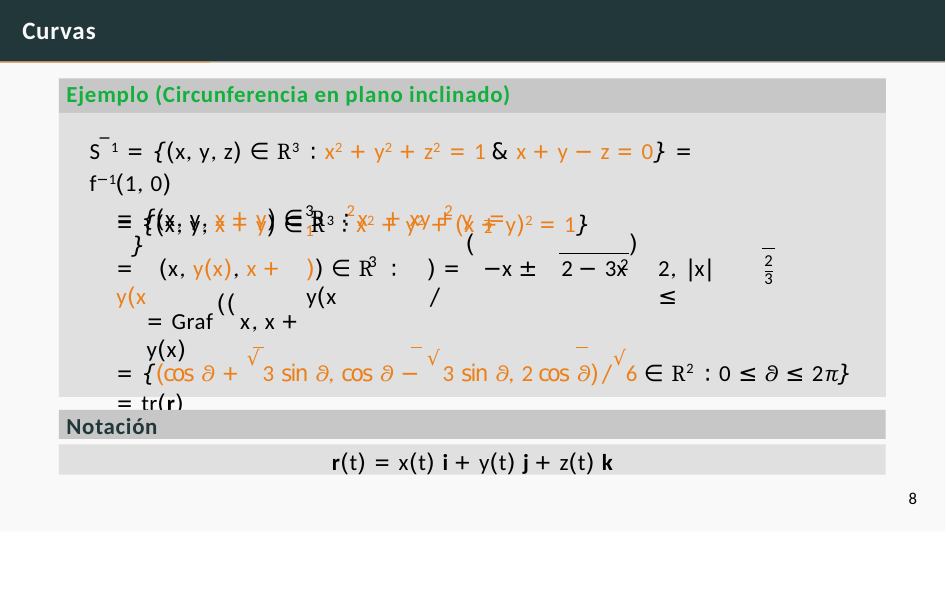

# Curvas

Ejemplo (Circunferencia en plano inclinado)
S¯1 = {(x, y, z) ∈ R3 : x2 + y2 + z2 = 1 & x + y − z = 0} = f−1(1, 0)
= {(x, y, x + y) ∈ R3  : x2  + y2  + (x + y)2  = 1}

3	2	2	1
= {(x, y, x + y) ∈ R   : x   + xy + y   =   }
2

(
)

3
2
3
2
=	(x, y(x), x + y(x
)) ∈ R   : y(x
) =   −x ±	2 − 3x	/
2, |x| ≤

((
= Graf	x, x + y(x)
= {(cos θ + √3 sin θ, cos θ − √3 sin θ, 2 cos θ)/√6 ∈ R2 : 0 ≤ θ ≤ 2π} = tr(r)

Notación
r(t) = x(t) i + y(t) j + z(t) k
8